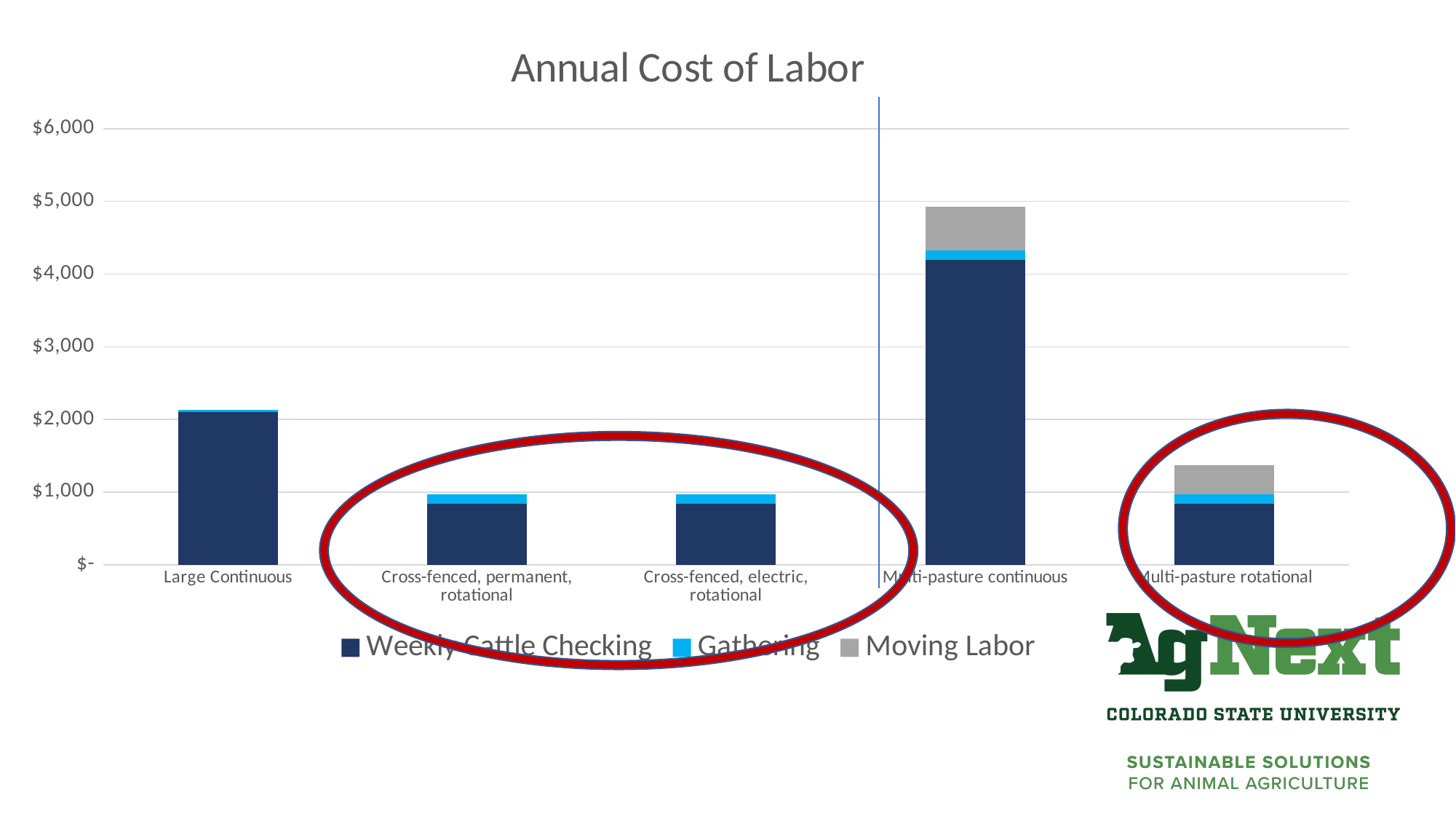

### Chart: Annual Cost of Labor

| Category | Weekly Cattle Checking | Gathering | Moving Labor |
|---|---|---|---|
| Large Continuous | 2097.9 | 33.3 | 0.0 |
| Cross-fenced, permanent, rotational | 839.1600000000001 | 133.2 | 0.0 |
| Cross-fenced, electric, rotational | 839.1600000000001 | 133.2 | 0.0 |
| Multi-pasture continuous | 4195.8 | 133.2 | 594.3384 |
| Multi-pasture rotational | 839.1600000000001 | 133.2 | 402.1308 |